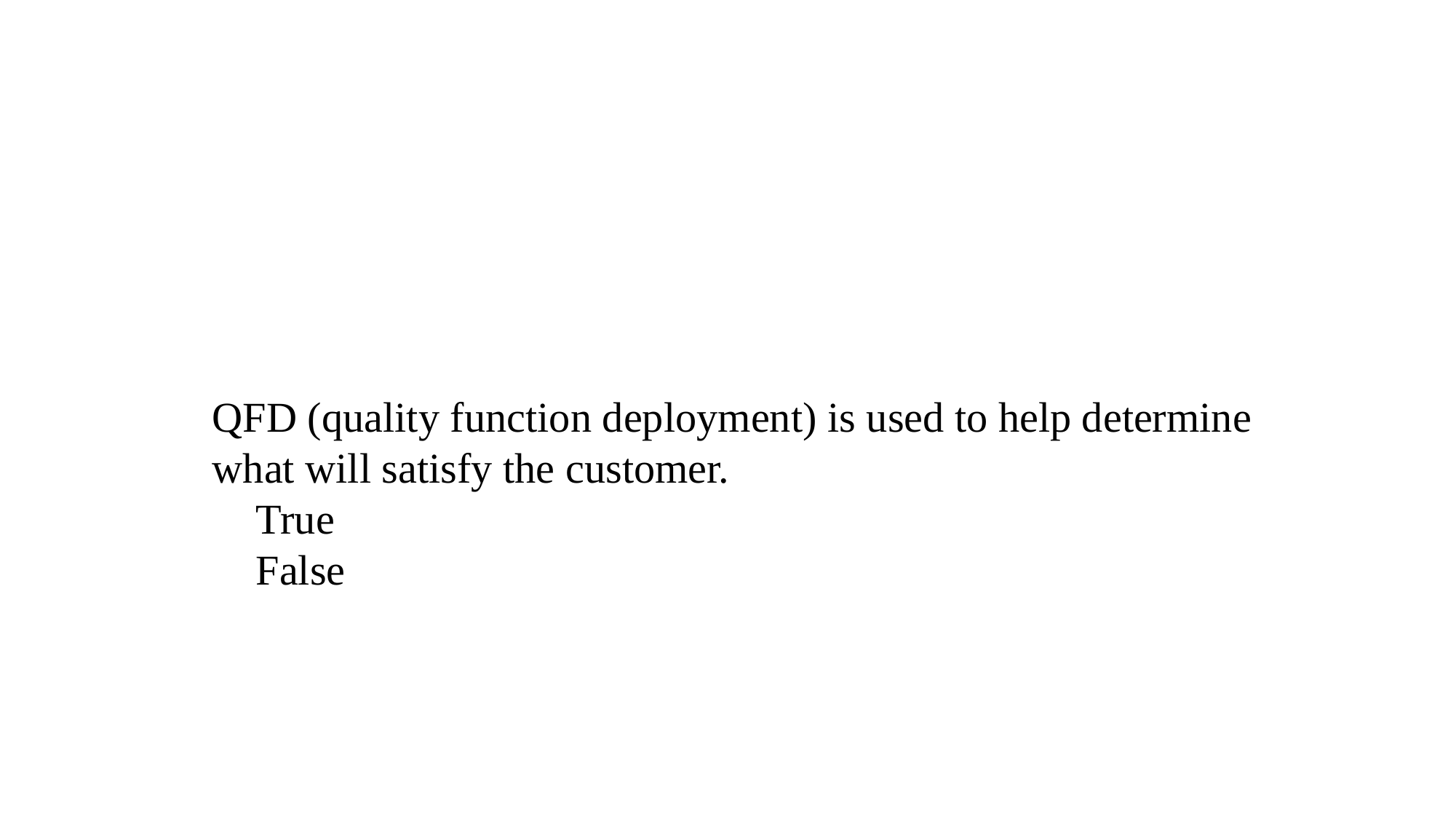

QFD (quality function deployment) is used to help determine what will satisfy the customer.
True
False